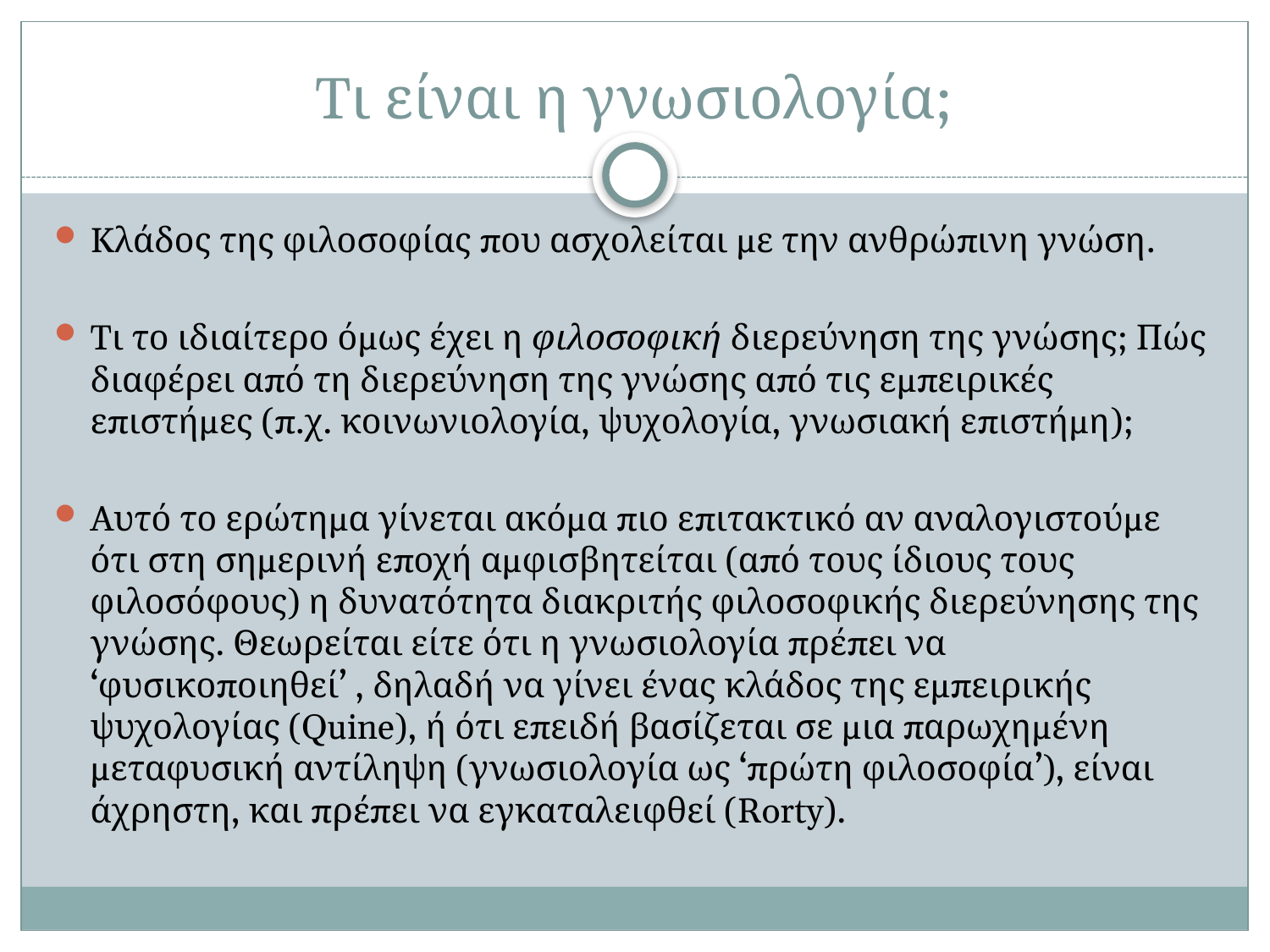

# Τι είναι η γνωσιολογία;
Κλάδος της φιλοσοφίας που ασχολείται με την ανθρώπινη γνώση.

Τι το ιδιαίτερο όμως έχει η φιλοσοφική διερεύνηση της γνώσης; Πώς διαφέρει από τη διερεύνηση της γνώσης από τις εμπειρικές επιστήμες (π.χ. κοινωνιολογία, ψυχολογία, γνωσιακή επιστήμη);

Αυτό το ερώτημα γίνεται ακόμα πιο επιτακτικό αν αναλογιστούμε ότι στη σημερινή εποχή αμφισβητείται (από τους ίδιους τους φιλοσόφους) η δυνατότητα διακριτής φιλοσοφικής διερεύνησης της γνώσης. Θεωρείται είτε ότι η γνωσιολογία πρέπει να ‘φυσικοποιηθεί’ , δηλαδή να γίνει ένας κλάδος της εμπειρικής ψυχολογίας (Quine), ή ότι επειδή βασίζεται σε μια παρωχημένη μεταφυσική αντίληψη (γνωσιολογία ως ‘πρώτη φιλοσοφία’), είναι άχρηστη, και πρέπει να εγκαταλειφθεί (Rorty).